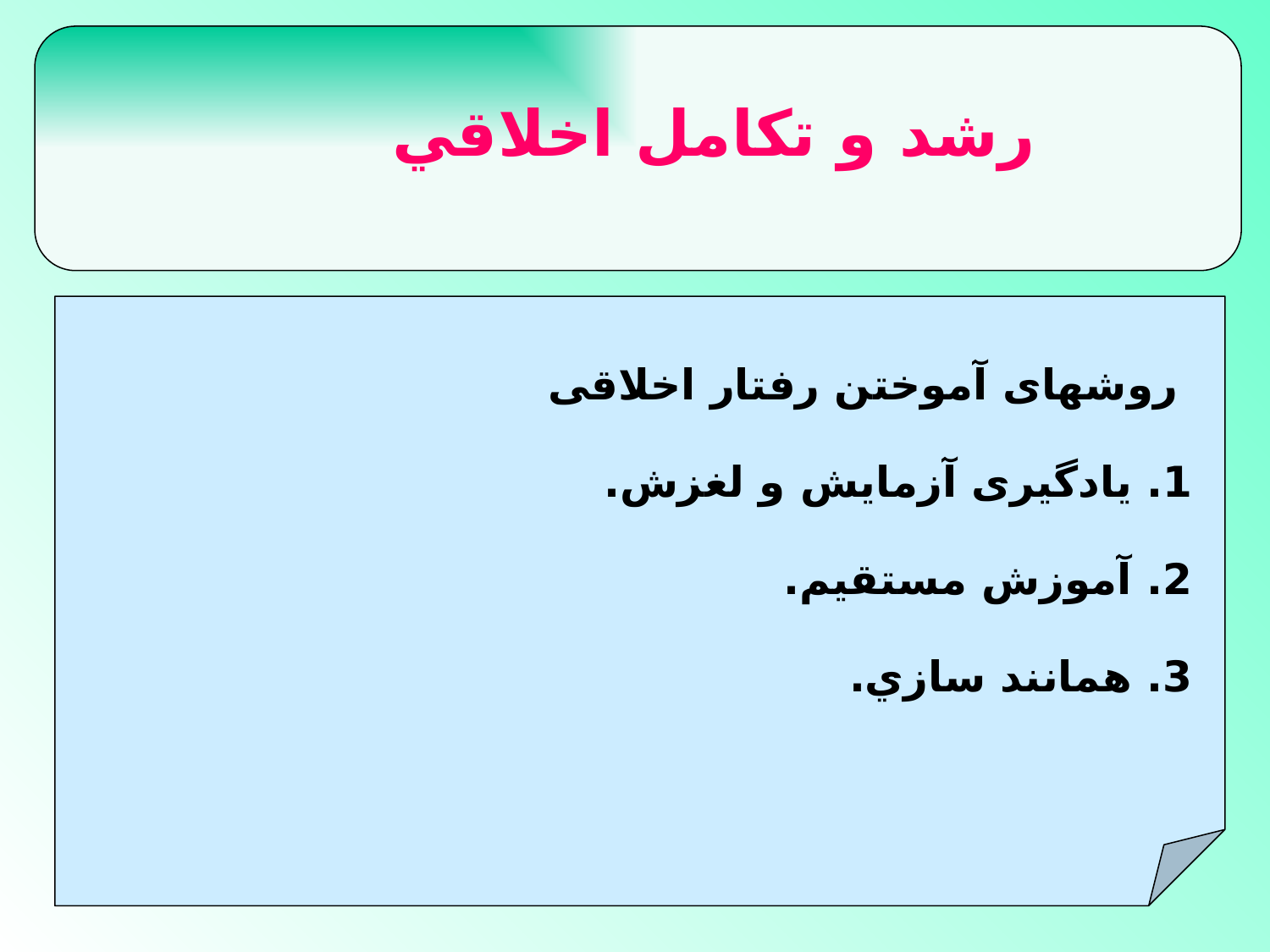

#
رشد و تكامل اخلاقي

روشهاى آموختن رفتار اخلاقى
	1. يادگيرى آزمايش و لغزش.
	2. آموزش مستقيم.
	3. همانند سازي.